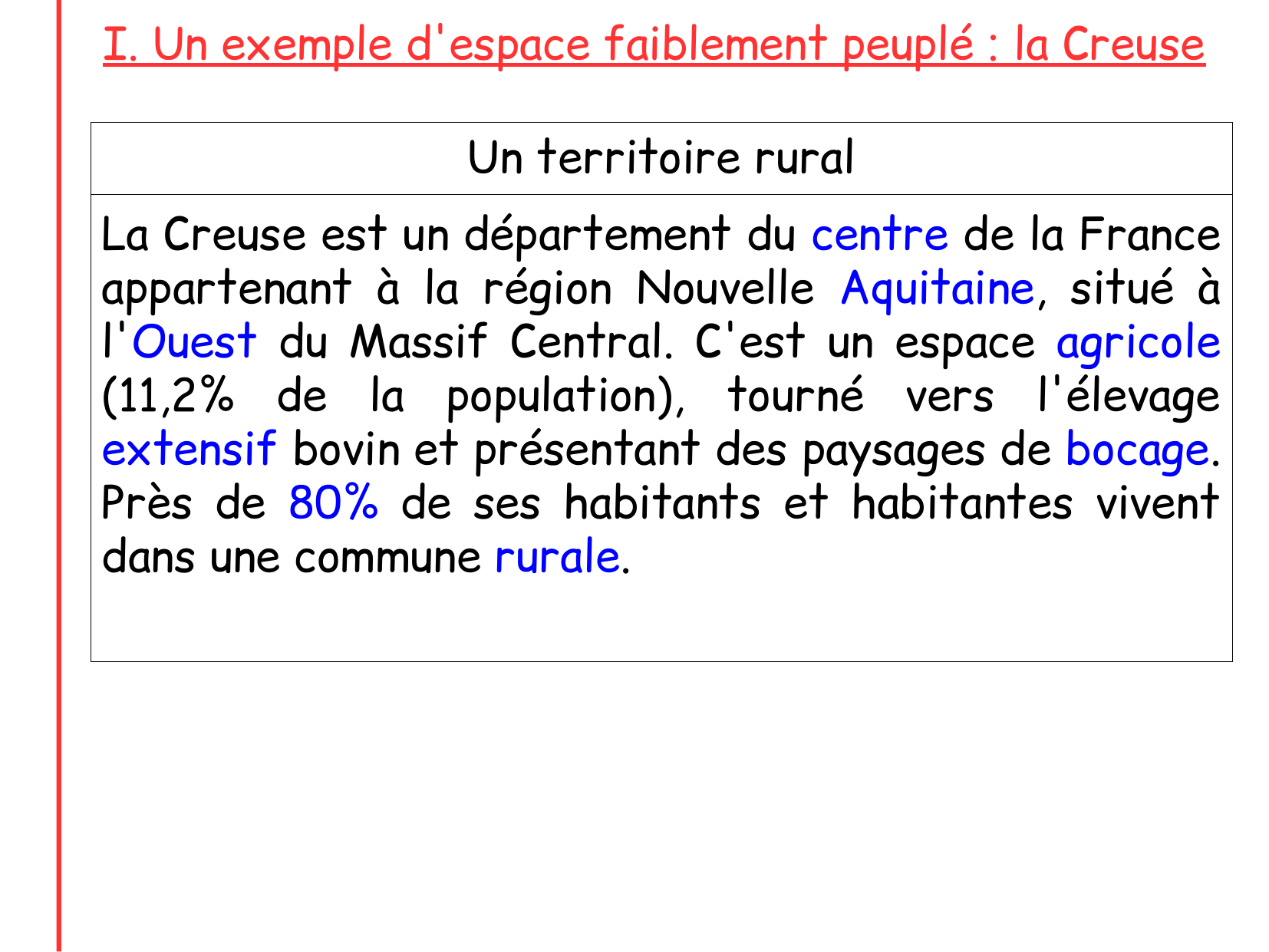

I. Un exemple d'espace faiblement peuplé : la Creuse

Un territoire rural

La Creuse est un département du centre de la France appartenant à la région Nouvelle Aquitaine, situé à l'Ouest du Massif Central. C'est un espace agricole (11,2% de la population), tourné vers l'élevage extensif bovin et présentant des paysages de bocage. Près de 80% de ses habitants et habitantes vivent dans une commune rurale.